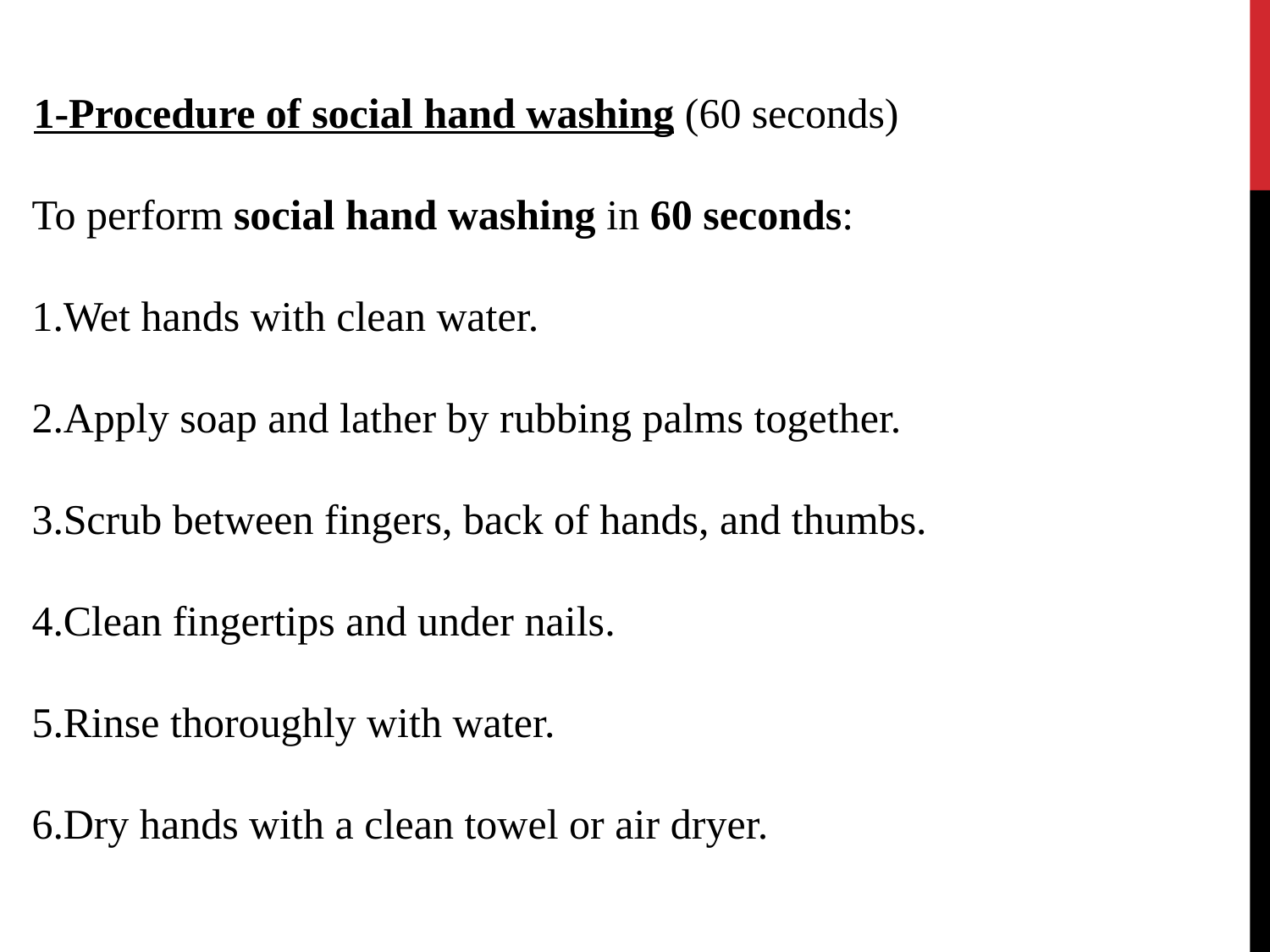

1-Procedure of social hand washing (60 seconds)
To perform social hand washing in 60 seconds:
Wet hands with clean water.
Apply soap and lather by rubbing palms together.
Scrub between fingers, back of hands, and thumbs.
Clean fingertips and under nails.
Rinse thoroughly with water.
Dry hands with a clean towel or air dryer.